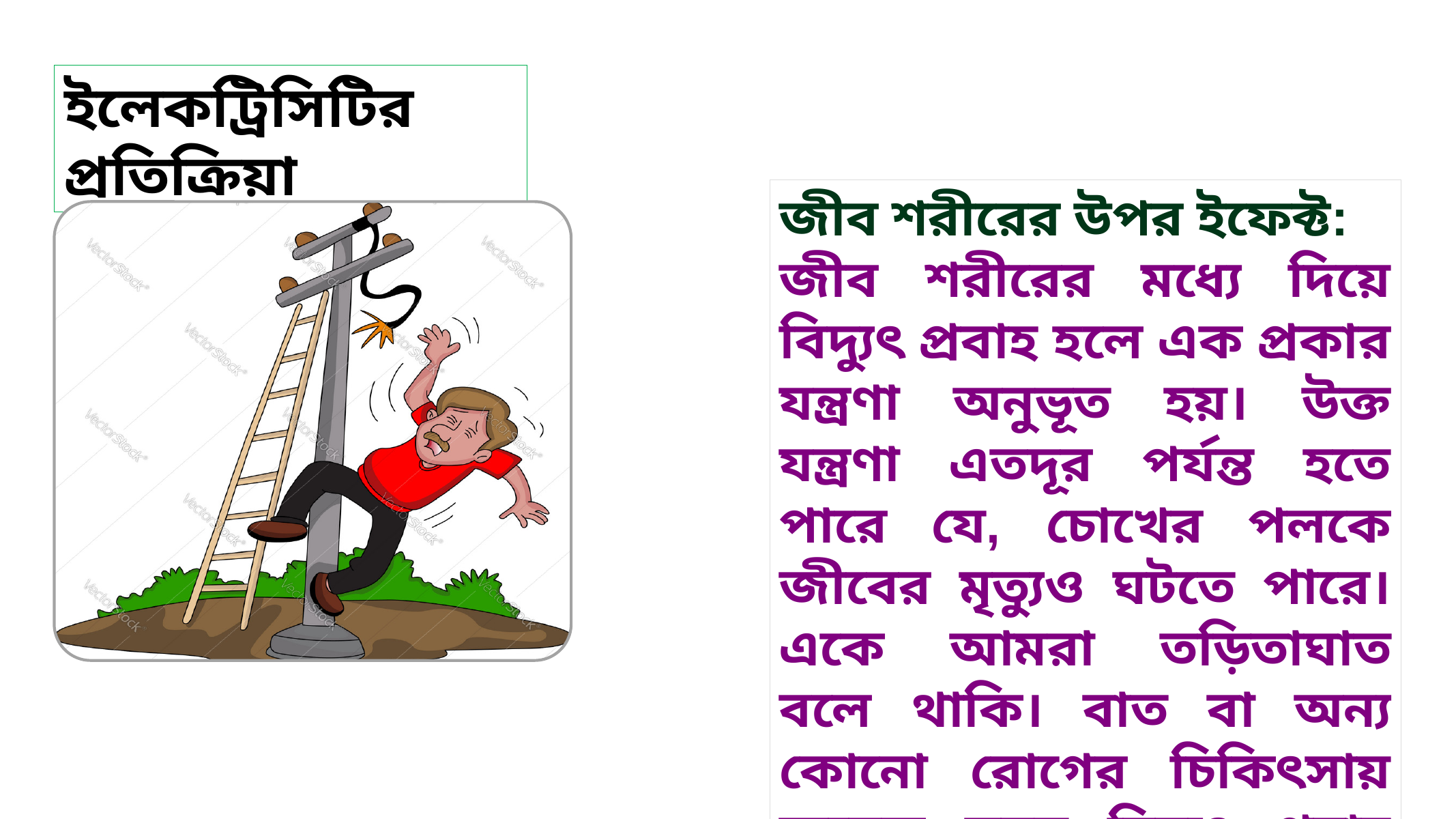

ইলেকট্রিসিটির প্রতিক্রিয়া
জীব শরীরের উপর ইফেক্ট:
জীব শরীরের মধ্যে দিয়ে বিদ্যুৎ প্রবাহ হলে এক প্রকার যন্ত্রণা অনুভূত হয়। উক্ত যন্ত্রণা এতদূর পর্যন্ত হতে পারে যে, চোখের পলকে জীবের মৃত্যুও ঘটতে পারে। একে আমরা তড়িতাঘাত বলে থাকি। বাত বা অন্য কোনো রোগের চিকিৎসায় অনেক সময় বিদ্যুৎ প্রবাহ করলেও ভালো ফলাফল পাওয়া যায়।